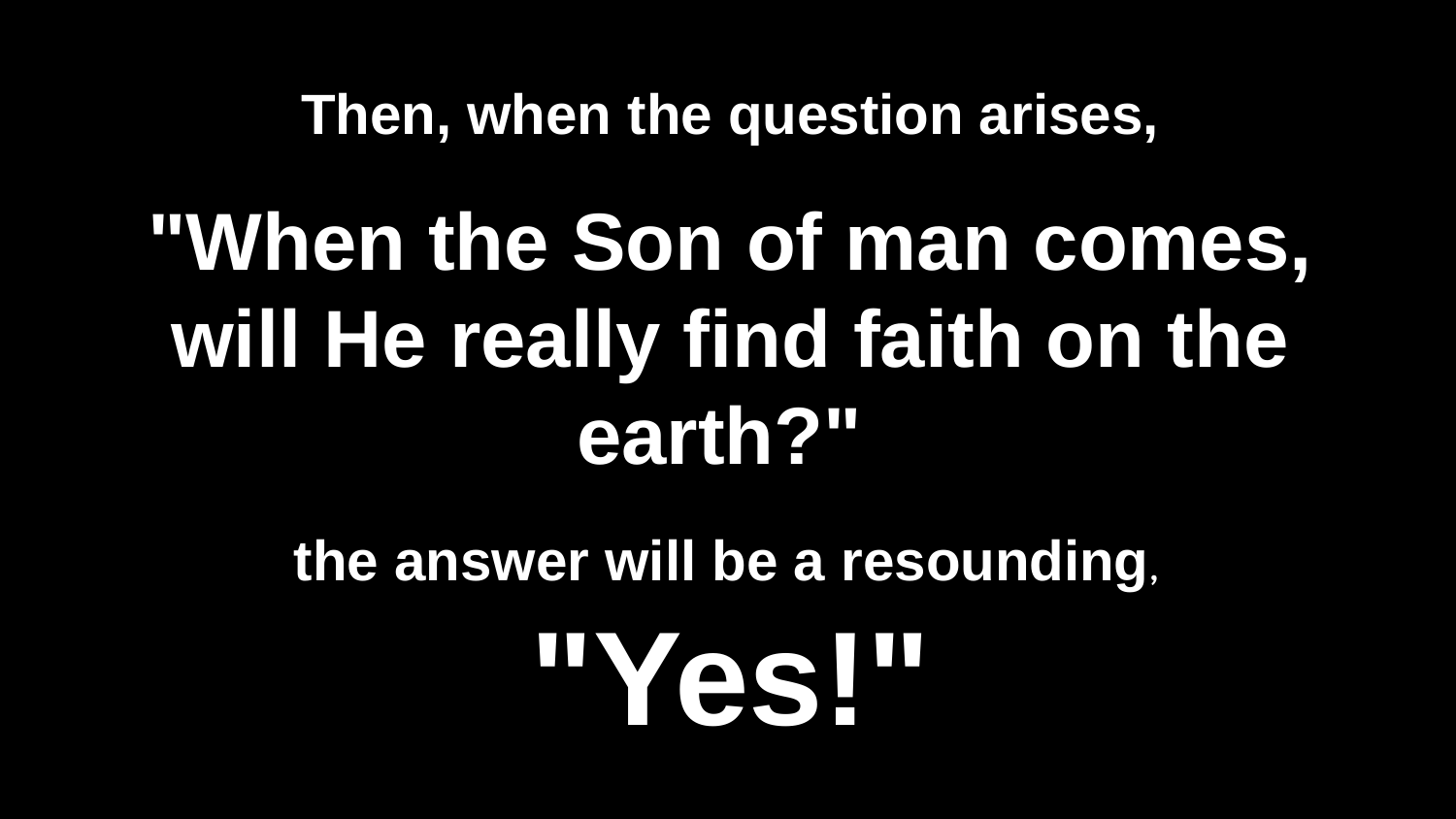

Then, when the question arises,

"When the Son of man comes, will He really find faith on the earth?"

the answer will be a resounding,
"Yes!"